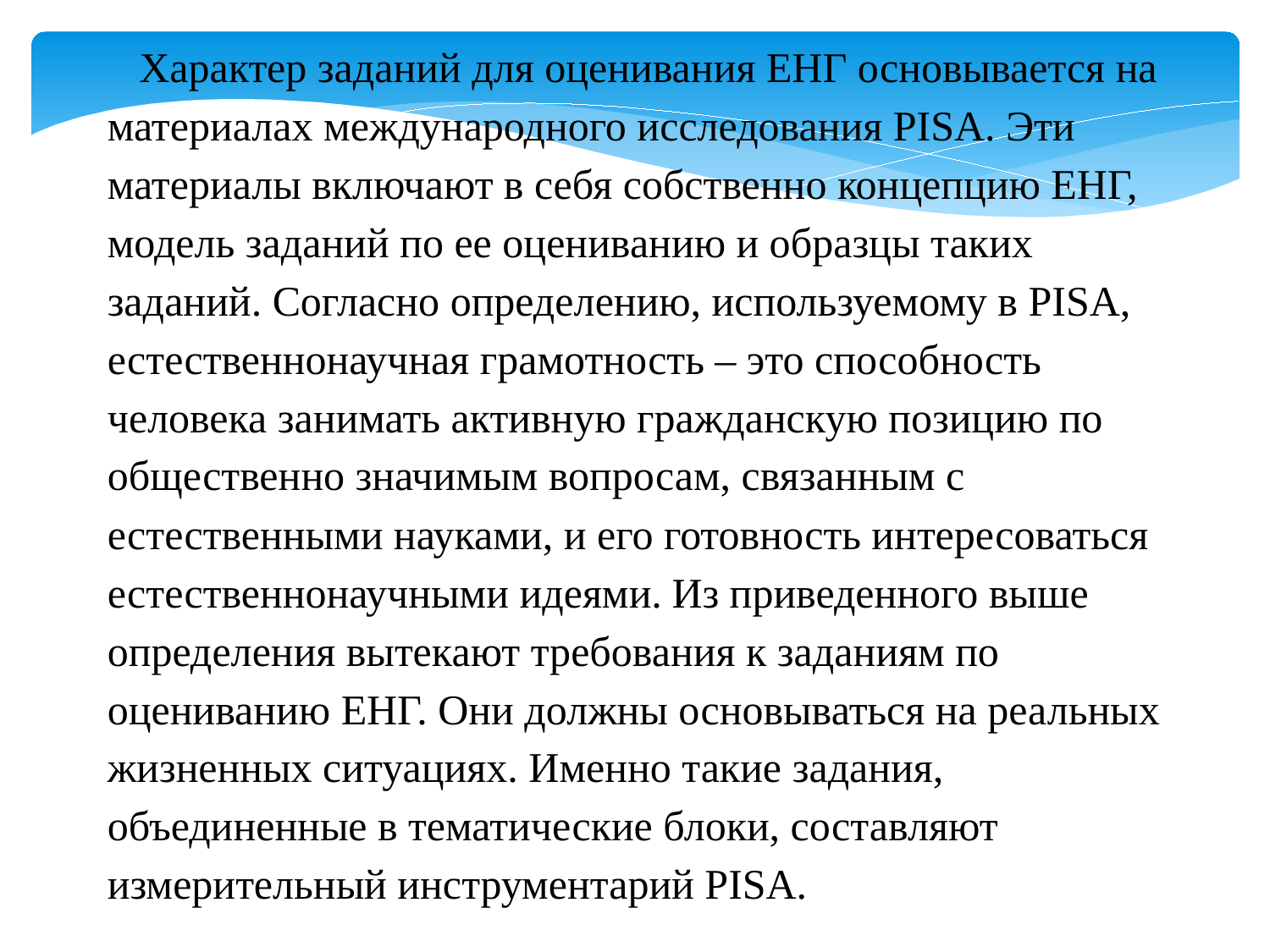

Характер заданий для оценивания ЕНГ основывается на материалах международного исследования PISA. Эти материалы включают в себя собственно концепцию ЕНГ, модель заданий по ее оцениванию и образцы таких заданий. Согласно определению, используемому в PISA, естественнонаучная грамотность – это способность человека занимать активную гражданскую позицию по общественно значимым вопросам, связанным с естественными науками, и его готовность интересоваться естественнонаучными идеями. Из приведенного выше определения вытекают требования к заданиям по оцениванию ЕНГ. Они должны основываться на реальных жизненных ситуациях. Именно такие задания, объединенные в тематические блоки, составляют измерительный инструментарий PISA.